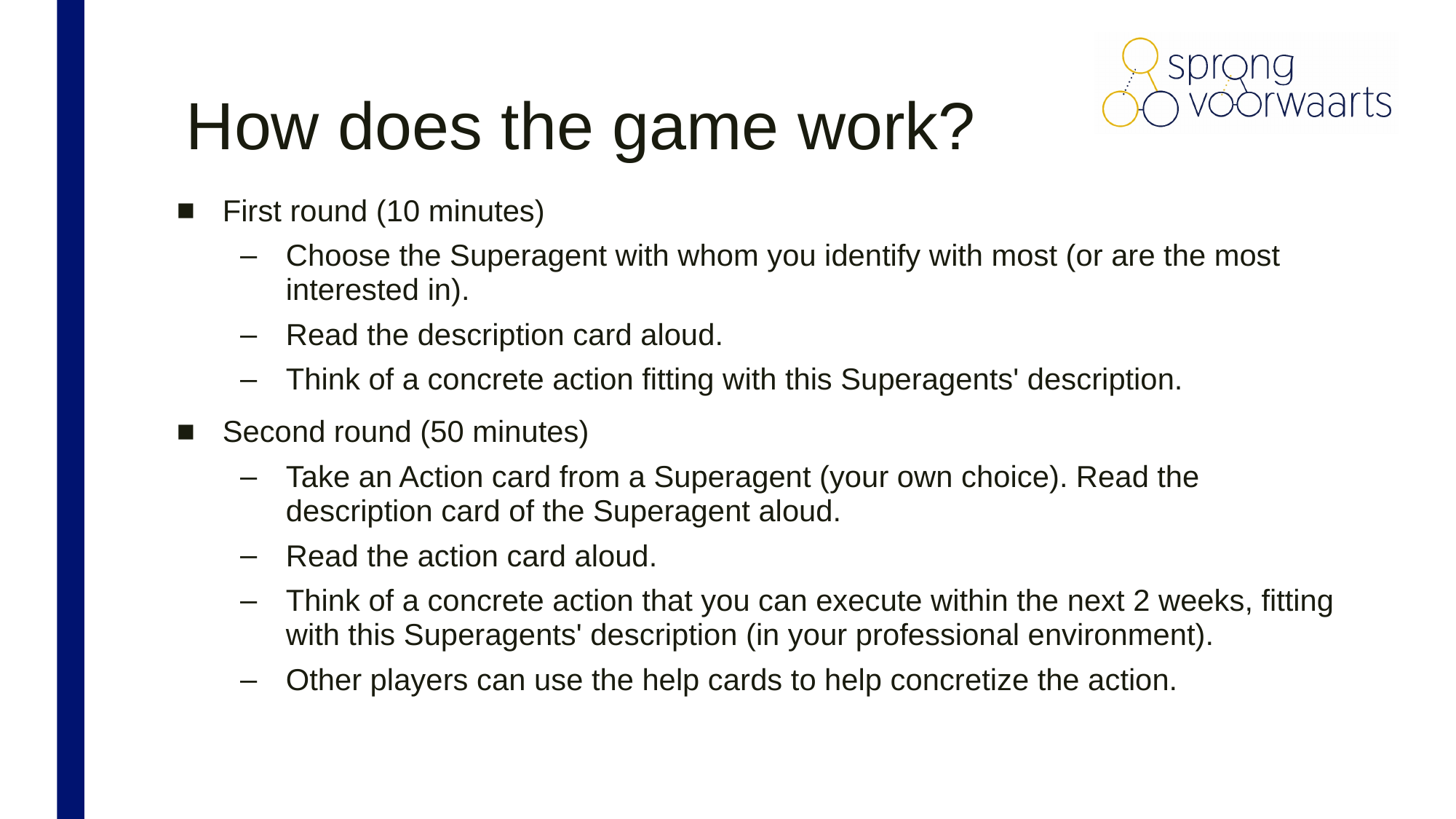

# How does the game work?
First round (10 minutes)
Choose the Superagent with whom you identify with most (or are the most interested in).
Read the description card aloud.
Think of a concrete action fitting with this Superagents' description.
Second round (50 minutes)
Take an Action card from a Superagent (your own choice). Read the description card of the Superagent aloud.
Read the action card aloud.
Think of a concrete action that you can execute within the next 2 weeks, fitting with this Superagents' description (in your professional environment).
Other players can use the help cards to help concretize the action.